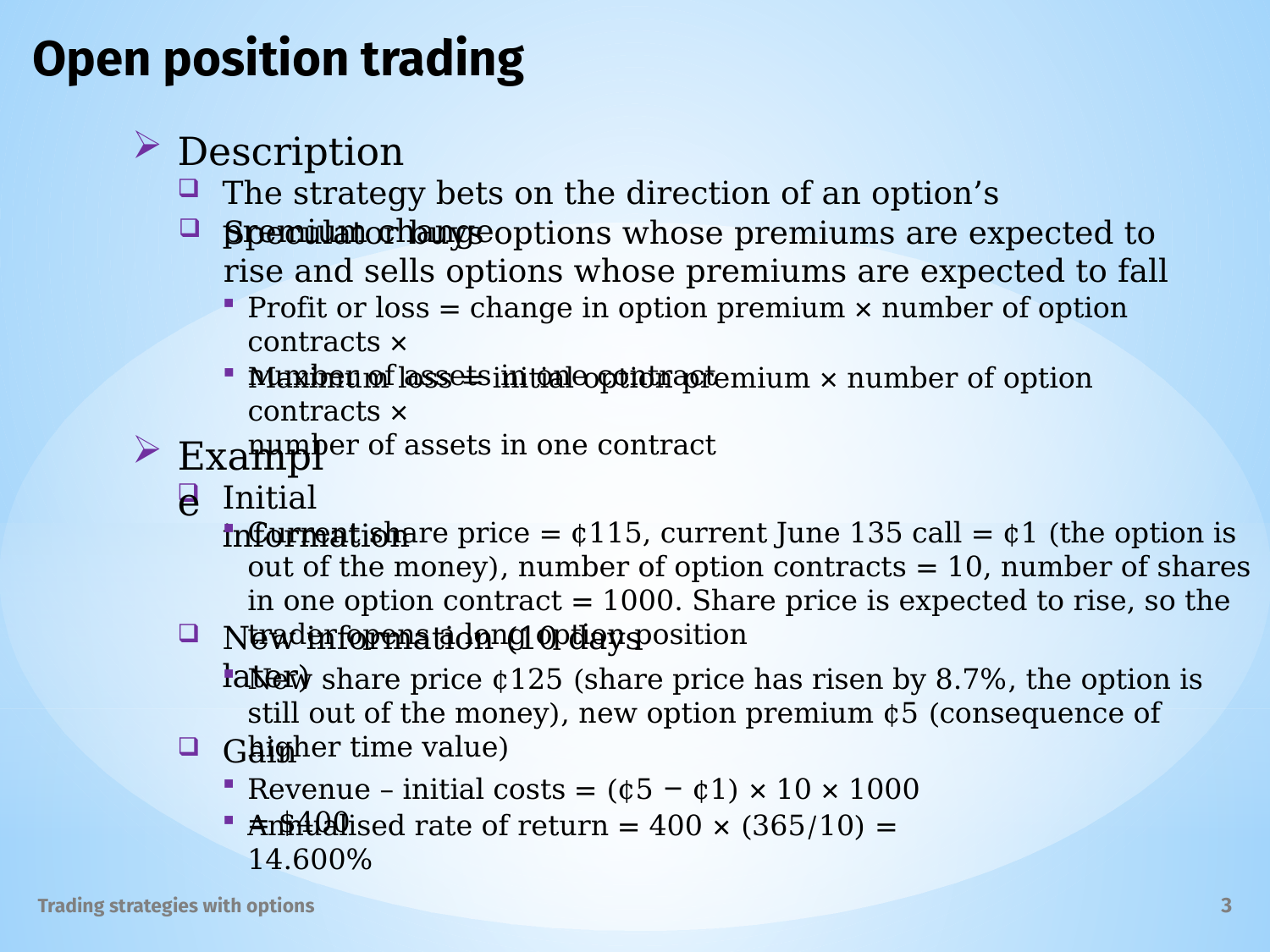

# Open position trading
Description
The strategy bets on the direction of an option’s premium change
Speculator buys options whose premiums are expected to rise and sells options whose premiums are expected to fall
Profit or loss = change in option premium × number of option contracts ×
number of assets in one contract
Maximum loss = initial option premium × number of option contracts ×
number of assets in one contract
Example
Initial information
Current share price = ¢115, current June 135 call = ¢1 (the option is out of the money), number of option contracts = 10, number of shares in one option contract = 1000. Share price is expected to rise, so the trader opens a long option position
New information (10 days later)
New share price ¢125 (share price has risen by 8.7%, the option is still out of the money), new option premium ¢5 (consequence of higher time value)
Gain
Revenue – initial costs = (¢5 ‒ ¢1) × 10 × 1000 = $400
Annualised rate of return = 400 × (365/10) = 14.600%
Trading strategies with options
3